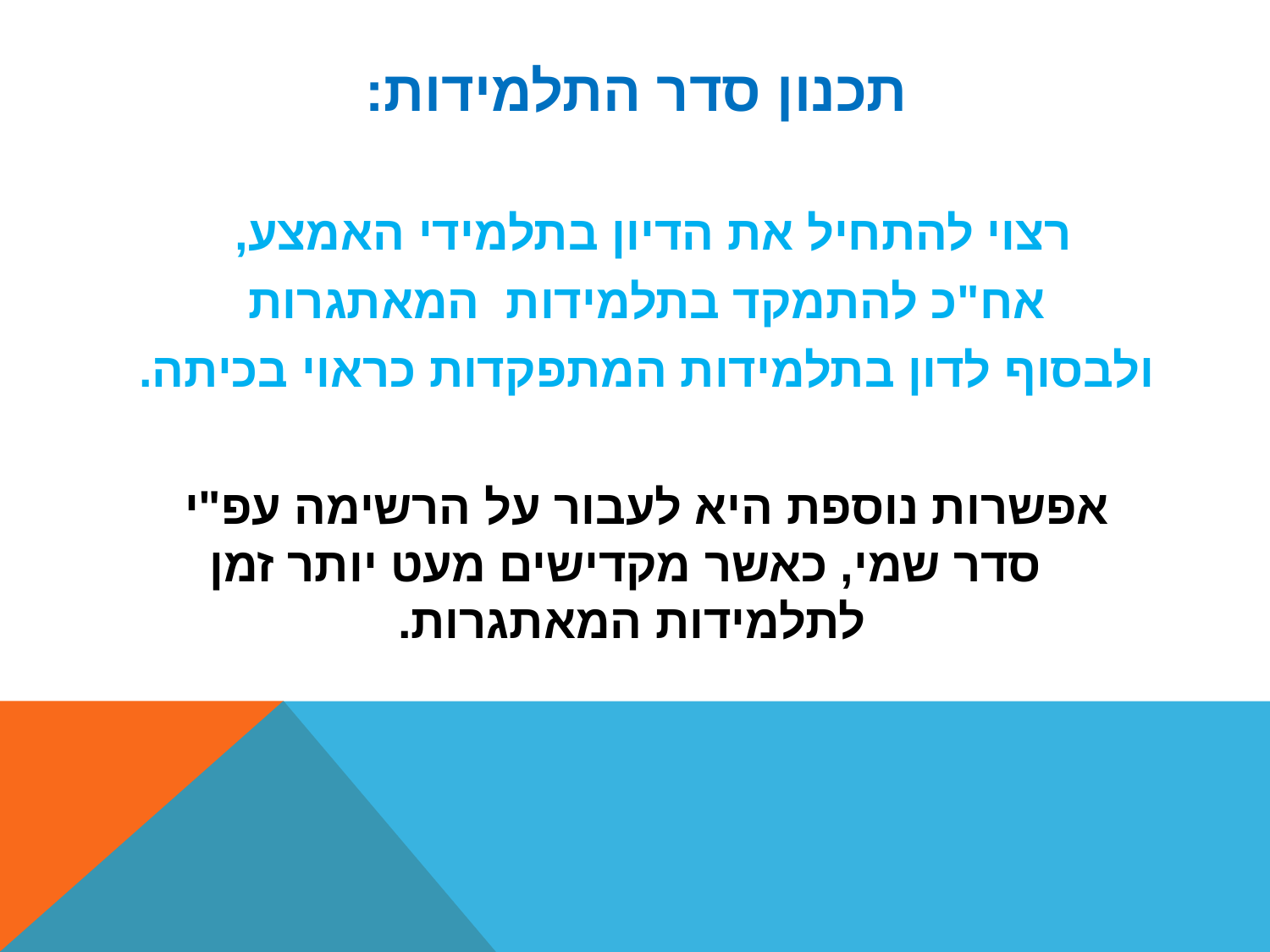

# תכנון סדר התלמידות:
רצוי להתחיל את הדיון בתלמידי האמצע,
 אח"כ להתמקד בתלמידות  המאתגרות
ולבסוף לדון בתלמידות המתפקדות כראוי בכיתה.

אפשרות נוספת היא לעבור על הרשימה עפ"י סדר שמי, כאשר מקדישים מעט יותר זמן לתלמידות המאתגרות.